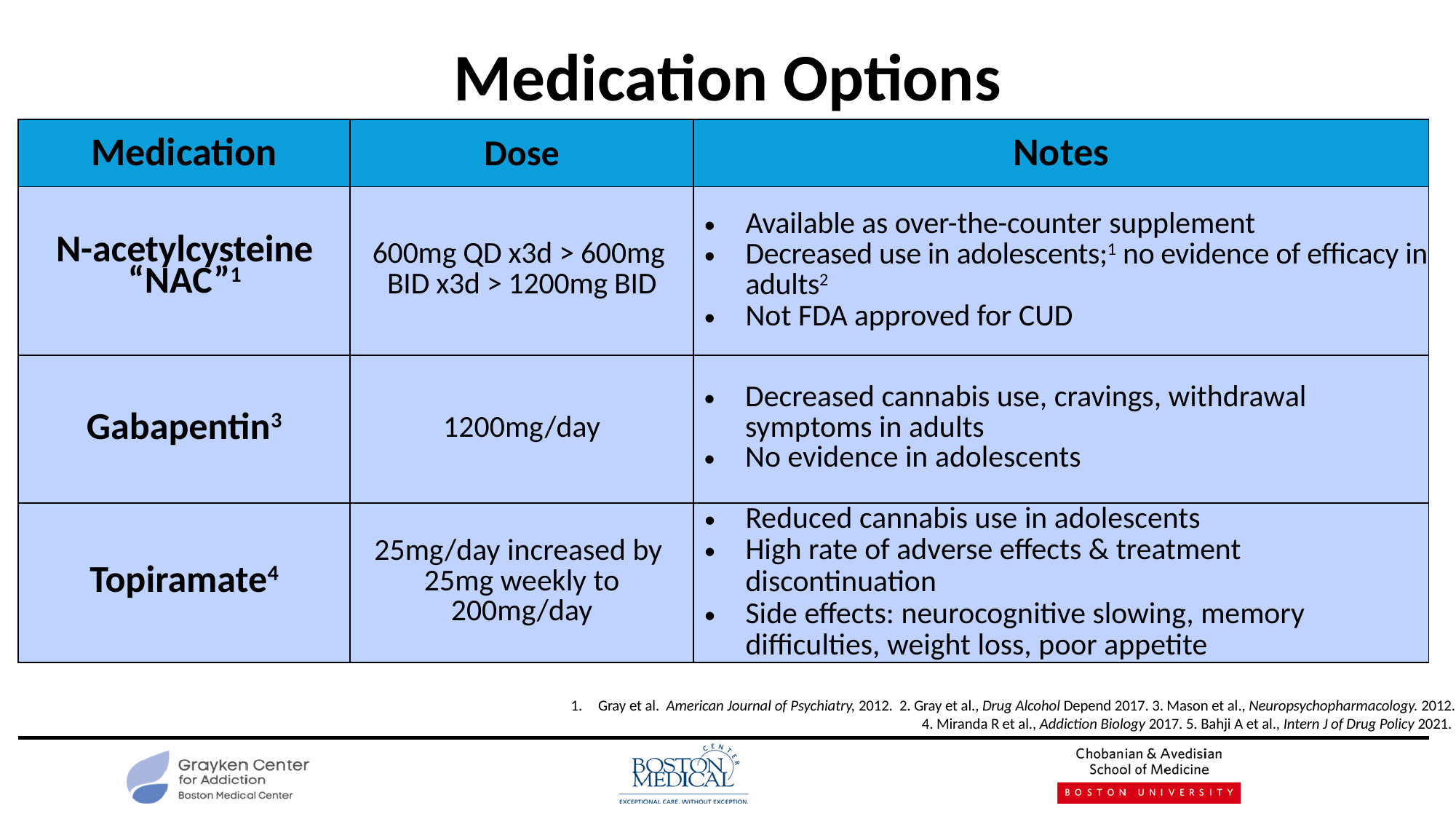

# Medication Options
| Medication | Dose | Notes |
| --- | --- | --- |
| N-acetylcysteine “NAC”1 | 600mg QD x3d > 600mg BID x3d > 1200mg BID | Available as over-the-counter supplement Decreased use in adolescents;1 no evidence of efficacy in adults2 Not FDA approved for CUD |
| Gabapentin3 | 1200mg/day | Decreased cannabis use, cravings, withdrawal symptoms in adults No evidence in adolescents |
| Topiramate4 | 25mg/day increased by 25mg weekly to 200mg/day | Reduced cannabis use in adolescents High rate of adverse effects & treatment discontinuation Side effects: neurocognitive slowing, memory difficulties, weight loss, poor appetite |
Gray et al.  American Journal of Psychiatry, 2012.  2. Gray et al., Drug Alcohol Depend 2017. 3. Mason et al., Neuropsychopharmacology. 2012.  4. Miranda R et al., Addiction Biology 2017. 5. Bahji A et al., Intern J of Drug Policy 2021.